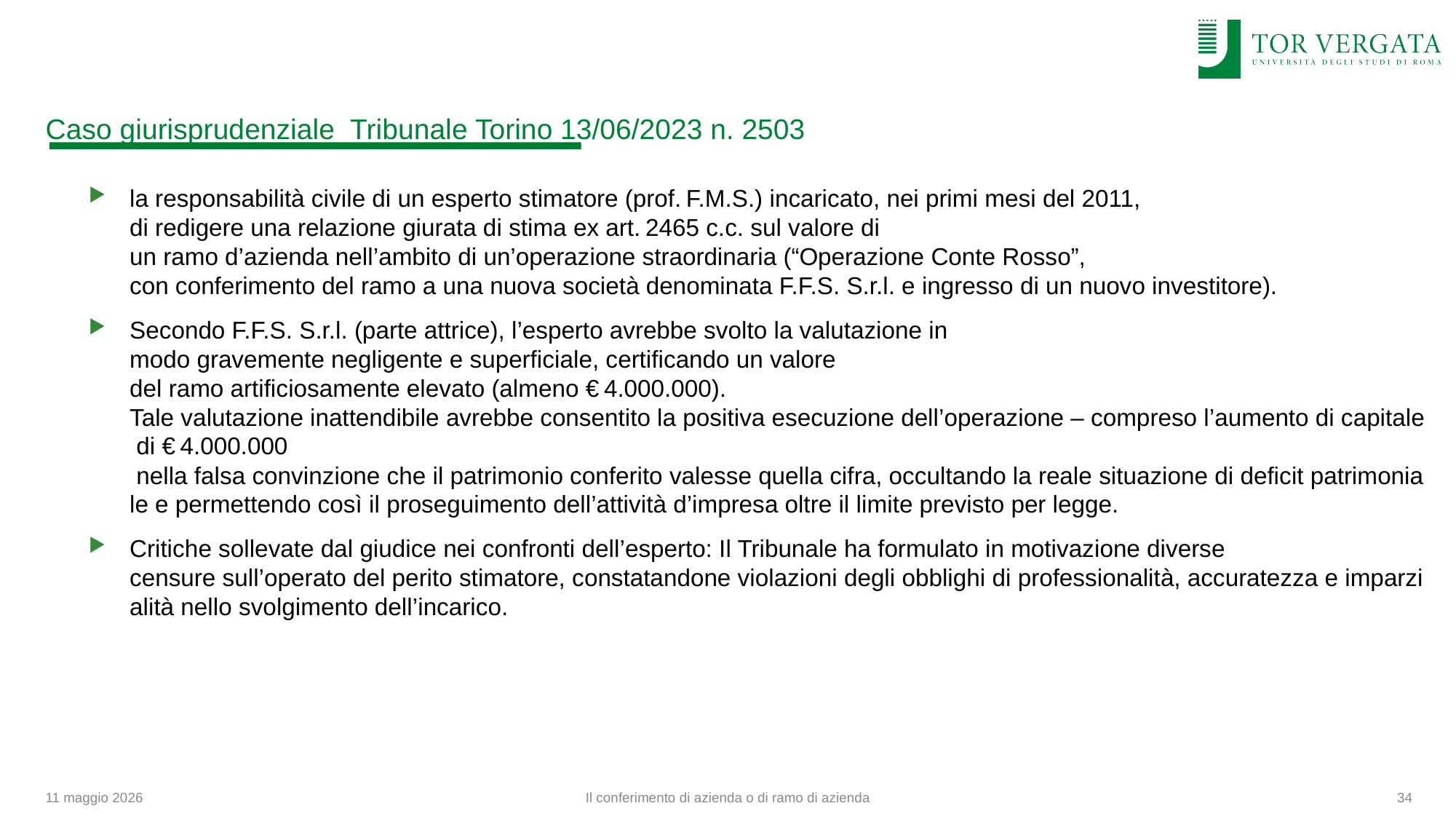

# Caso giurisprudenziale  Tribunale Torino 13/06/2023 n. 2503
la responsabilità civile di un esperto stimatore (prof. F.M.S.) incaricato, nei primi mesi del 2011, di redigere una relazione giurata di stima ex art. 2465 c.c. sul valore di un ramo d’azienda nell’ambito di un’operazione straordinaria (“Operazione Conte Rosso”, con conferimento del ramo a una nuova società denominata F.F.S. S.r.l. e ingresso di un nuovo investitore).
Secondo F.F.S. S.r.l. (parte attrice), l’esperto avrebbe svolto la valutazione in modo gravemente negligente e superficiale, certificando un valore del ramo artificiosamente elevato (almeno € 4.000.000). Tale valutazione inattendibile avrebbe consentito la positiva esecuzione dell’operazione – compreso l’aumento di capitale di € 4.000.000  nella falsa convinzione che il patrimonio conferito valesse quella cifra, occultando la reale situazione di deficit patrimoniale e permettendo così il proseguimento dell’attività d’impresa oltre il limite previsto per legge.
Critiche sollevate dal giudice nei confronti dell’esperto: Il Tribunale ha formulato in motivazione diverse censure sull’operato del perito stimatore, constatandone violazioni degli obblighi di professionalità, accuratezza e imparzialità nello svolgimento dell’incarico.
11 maggio 2026
Il conferimento di azienda o di ramo di azienda
34